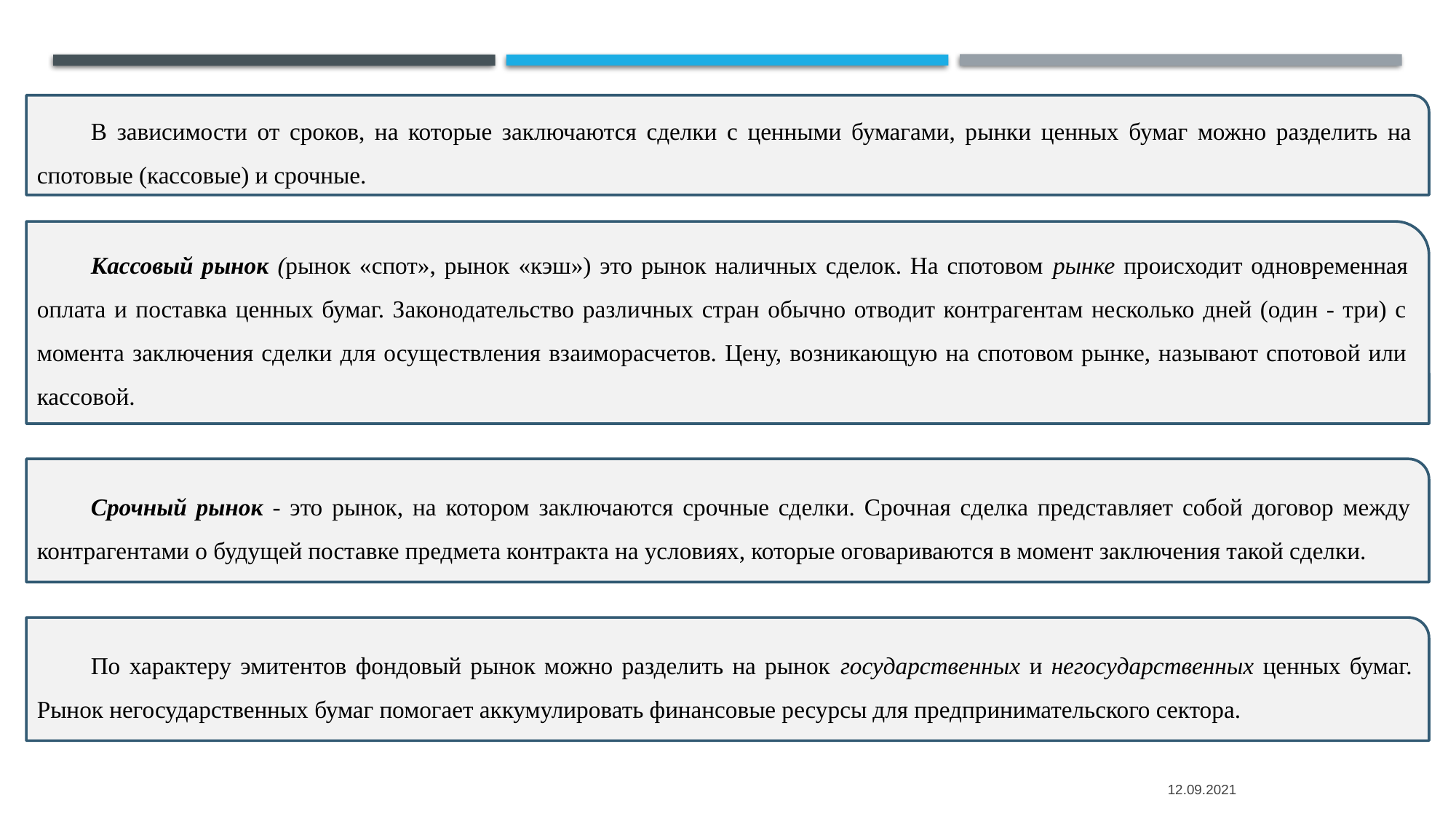

В зависимости от сроков, на которые заключаются сделки с ценными бумагами, рынки ценных бумаг можно разделить на спотовые (кассовые) и срочные.
Кассовый рынок (рынок «спот», рынок «кэш») это рынок наличных сделок. На спотовом рынке происходит одновременная оплата и поставка ценных бумаг. Законодательство различных стран обычно отводит контрагентам несколько дней (один - три) с момента заключения сделки для осуществления взаиморасчетов. Цену, возникающую на спотовом рынке, называют спотовой или кассовой.
Срочный рынок - это рынок, на котором заключаются срочные сделки. Срочная сделка представляет собой договор между контрагентами о будущей поставке предмета контракта на условиях, которые оговариваются в момент заключения такой сделки.
По характеру эмитентов фондовый рынок можно разделить на рынок государственных и негосударственных ценных бумаг. Рынок негосударственных бумаг помогает аккумулировать финансовые ресурсы для предпринимательского сектора.
12.09.2021